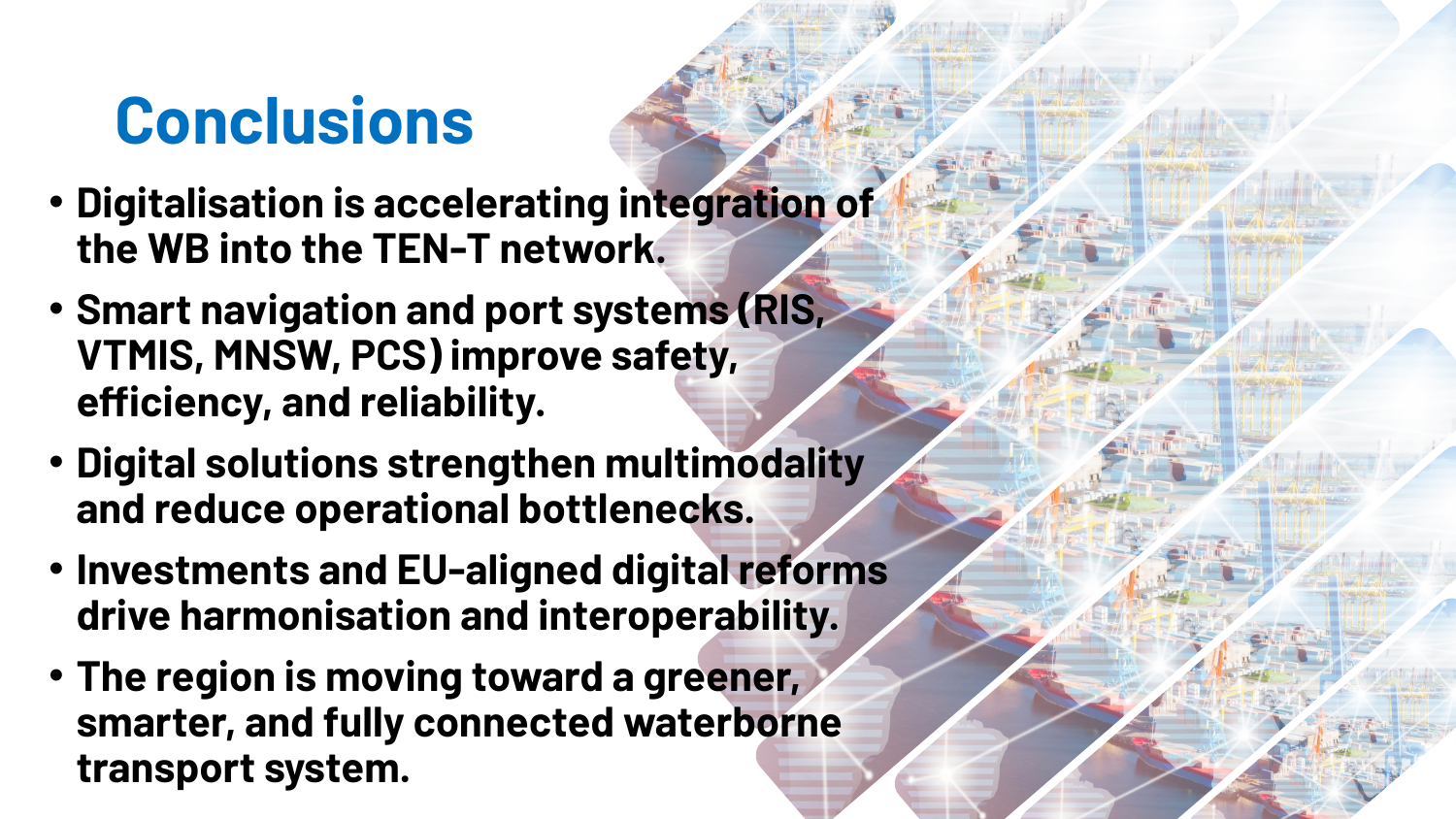

# Conclusions
Digitalisation is accelerating integration of the WB into the TEN-T network.
Smart navigation and port systems (RIS, VTMIS, MNSW, PCS) improve safety, efficiency, and reliability.
Digital solutions strengthen multimodality and reduce operational bottlenecks.
Investments and EU-aligned digital reforms drive harmonisation and interoperability.
The region is moving toward a greener, smarter, and fully connected waterborne transport system.